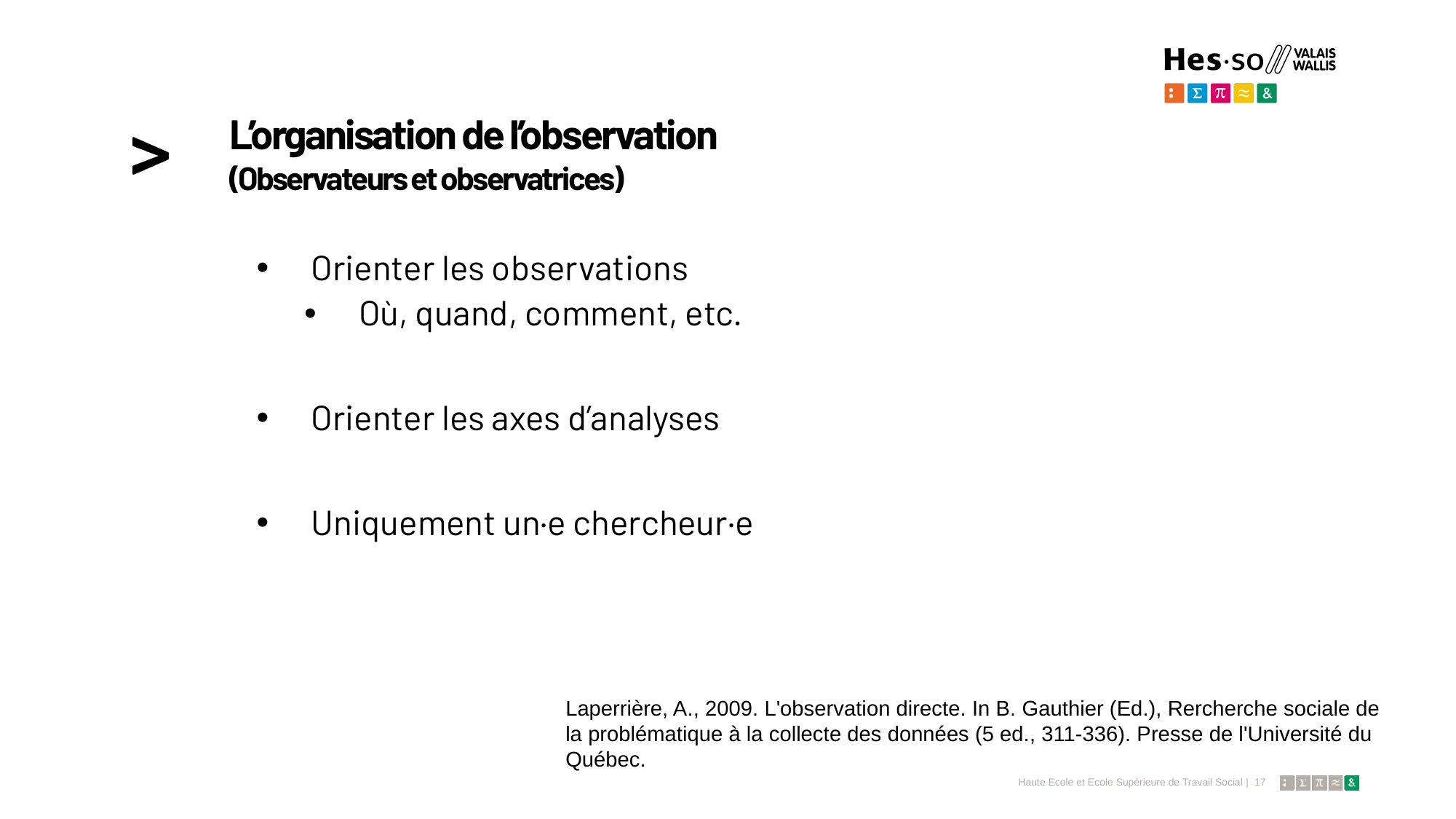

# L’organisation de l’observation (Observateurs et observatrices)
Orienter les observations
Où, quand, comment, etc.

Orienter les axes d’analyses

Uniquement un·e chercheur·e

Laperrière, A., 2009. L'observation directe. In B. Gauthier (Ed.), Rercherche sociale de la problématique à la collecte des données (5 ed., 311-336). Presse de l'Université du Québec.